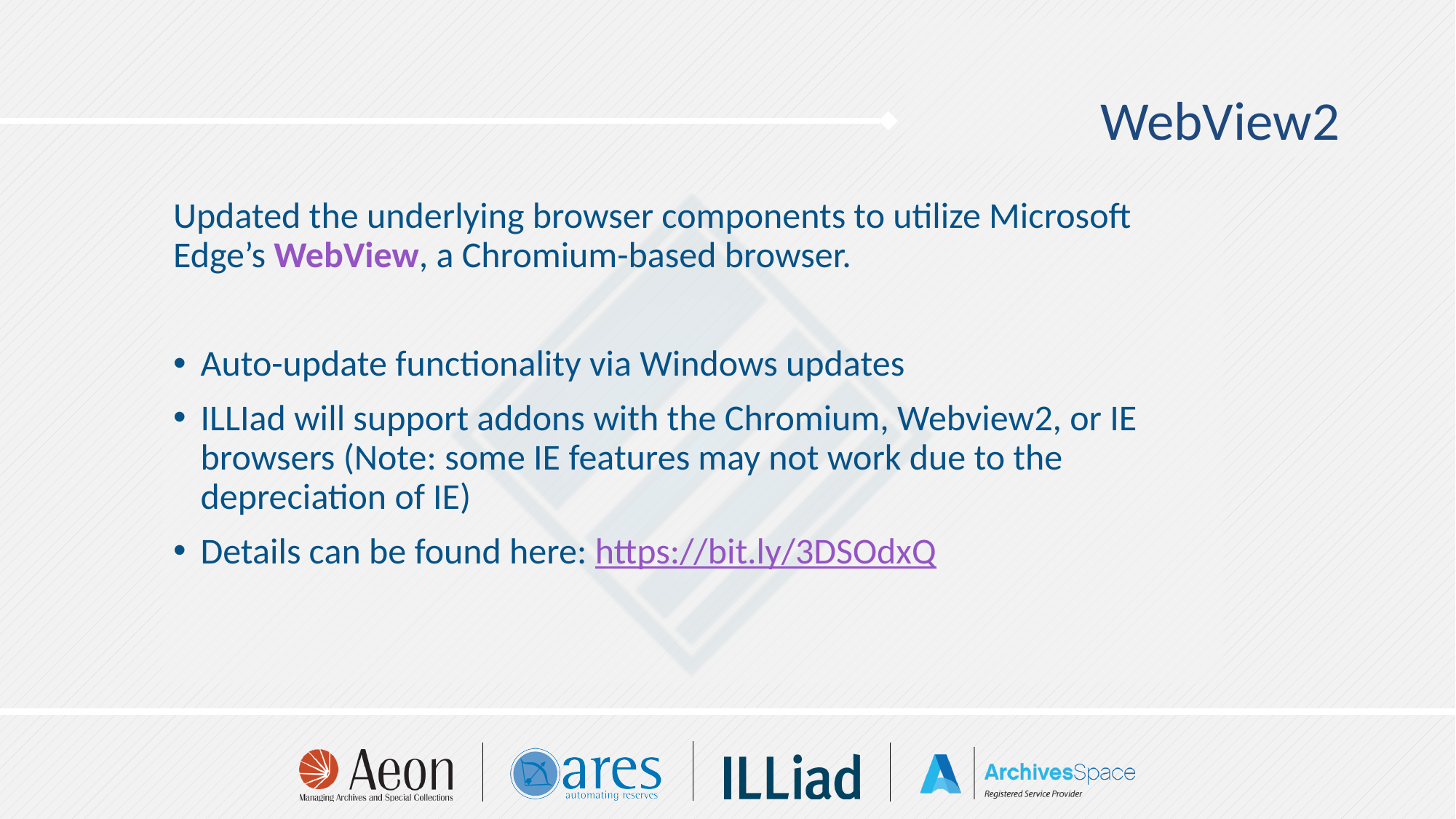

# WebView2
Updated the underlying browser components to utilize Microsoft Edge’s WebView, a Chromium-based browser.

Auto-update functionality via Windows updates
ILLIad will support addons with the Chromium, Webview2, or IE browsers (Note: some IE features may not work due to the depreciation of IE)
Details can be found here: https://bit.ly/3DSOdxQ